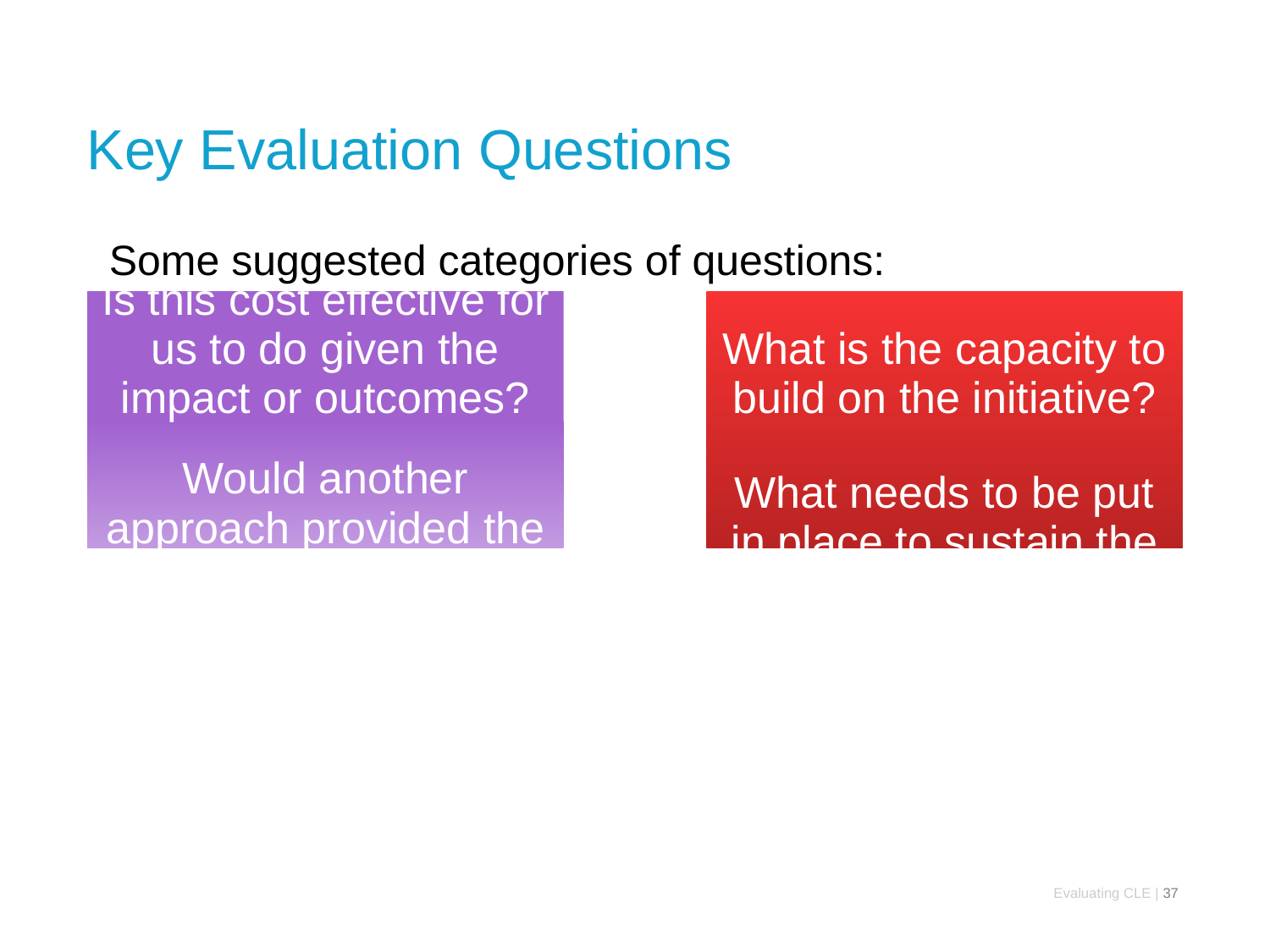

# Key Evaluation Questions
Some suggested categories of questions:
Efficiency
Would another approach provided the same results for less cost?
Sustainability
What needs to be put in place to sustain the benefits?
Evaluating CLE | 37